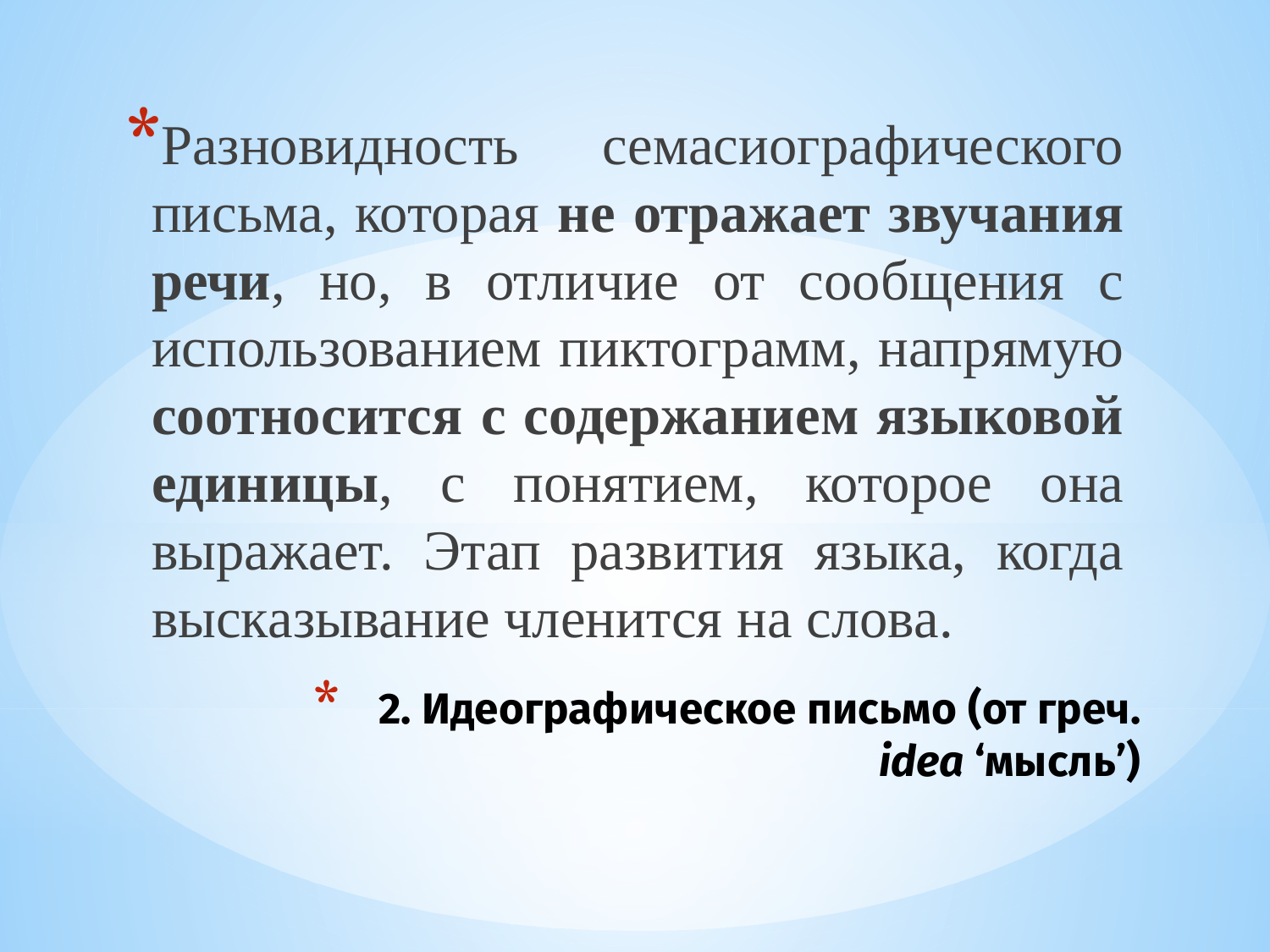

Разновидность семасиографического письма, которая не отражает звучания речи, но, в отличие от сообщения с использованием пиктограмм, напрямую соотносится с содержанием языковой единицы, с понятием, которое она выражает. Этап развития языка, когда высказывание членится на слова.
# 2. Идеографическое письмо (от греч. idea ‘мысль’)